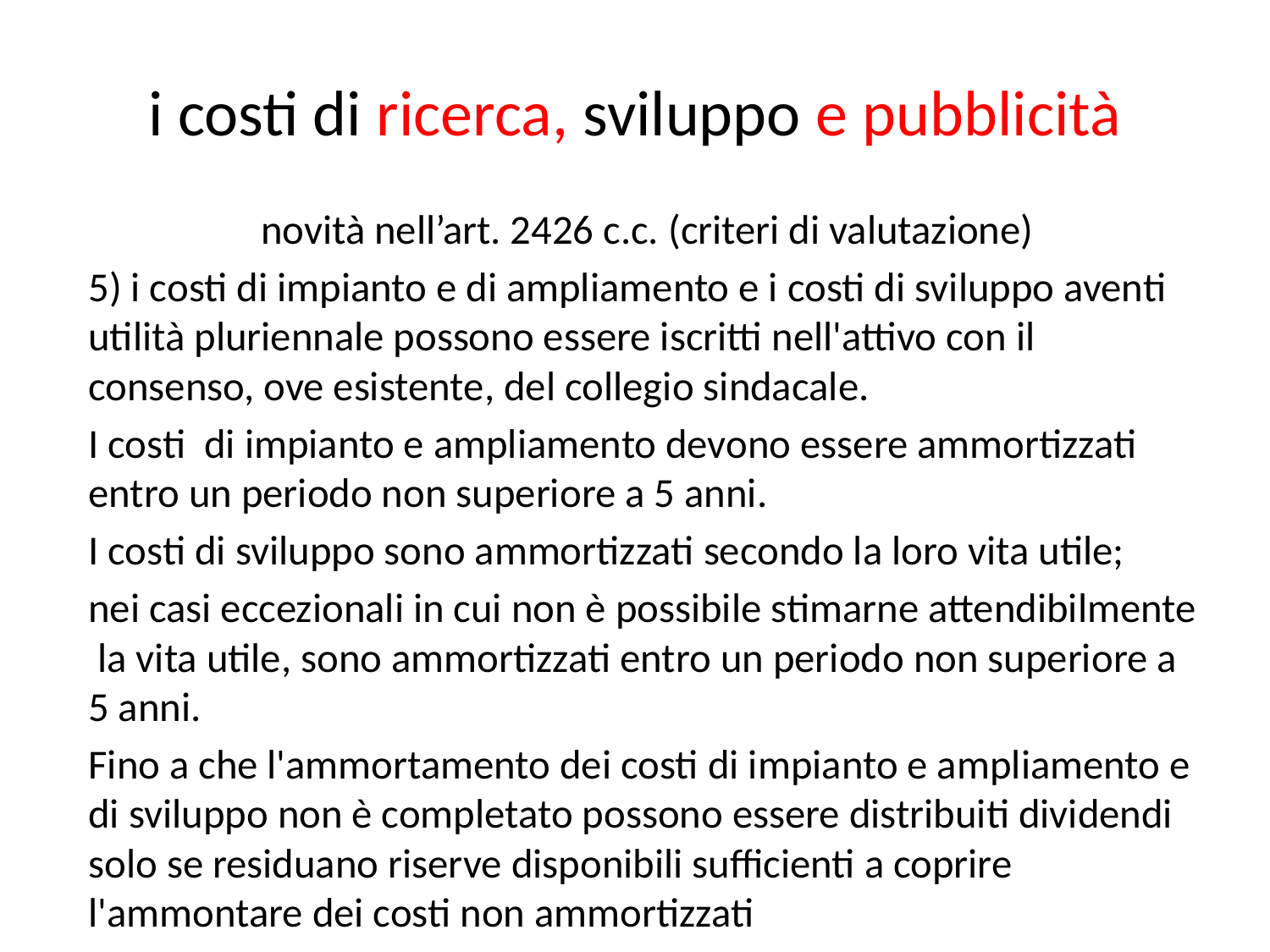

# i costi di ricerca, sviluppo e pubblicità
novità nell’art. 2426 c.c. (criteri di valutazione)
5) i costi di impianto e di ampliamento e i costi di sviluppo aventi utilità pluriennale possono essere iscritti nell'attivo con il consenso, ove esistente, del collegio sindacale.
I costi  di impianto e ampliamento devono essere ammortizzati entro un periodo non superiore a 5 anni.
I costi di sviluppo sono ammortizzati secondo la loro vita utile;
nei casi eccezionali in cui non è possibile stimarne attendibilmente  la vita utile, sono ammortizzati entro un periodo non superiore a 5 anni.
Fino a che l'ammortamento dei costi di impianto e ampliamento e di sviluppo non è completato possono essere distribuiti dividendi solo se residuano riserve disponibili sufficienti a coprire l'ammontare dei costi non ammortizzati